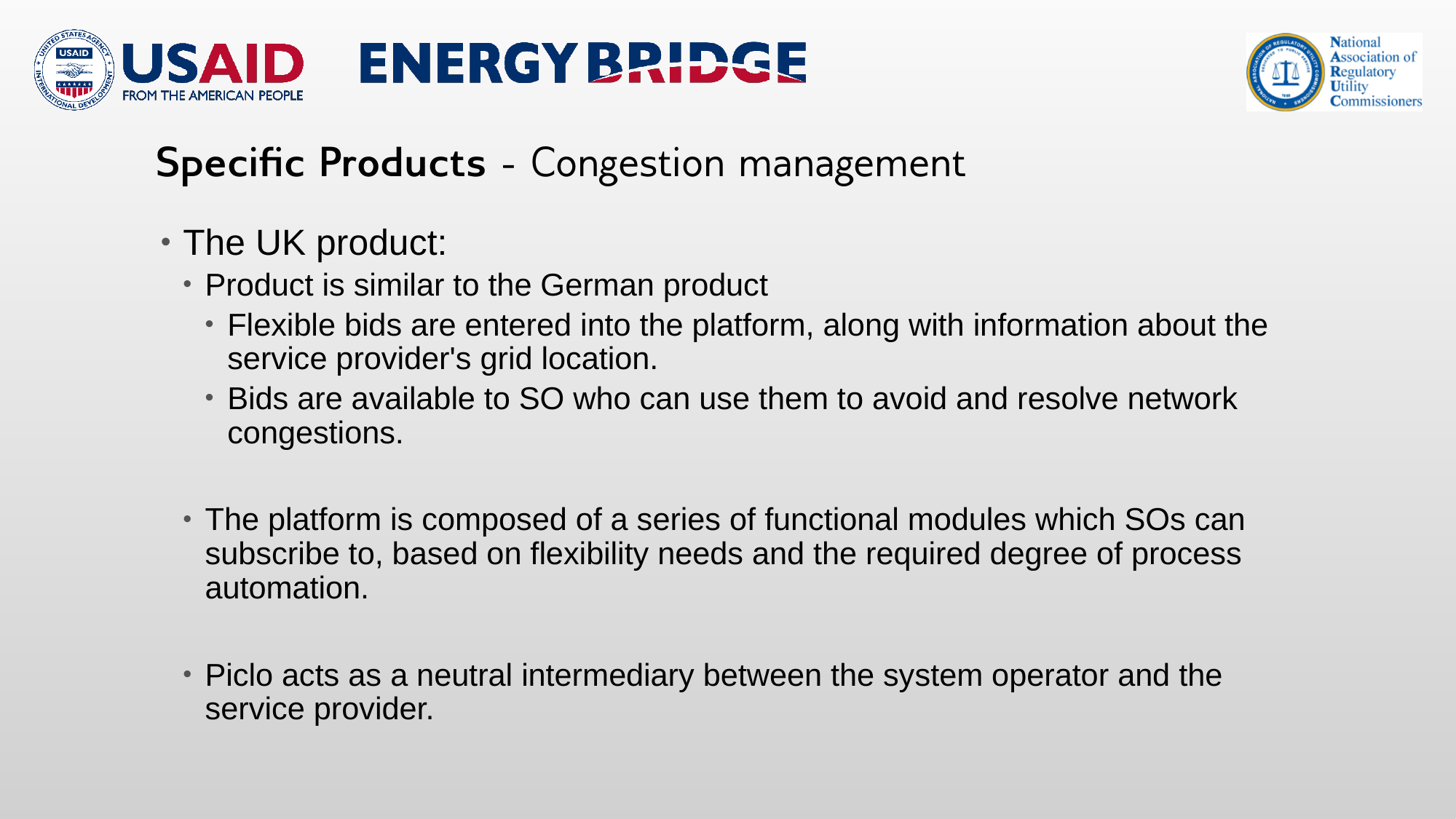

# Specific Products - Congestion management
The UK product:
Product is similar to the German product
Flexible bids are entered into the platform, along with information about the service provider's grid location.
Bids are available to SO who can use them to avoid and resolve network congestions.

The platform is composed of a series of functional modules which SOs can subscribe to, based on flexibility needs and the required degree of process automation.

Piclo acts as a neutral intermediary between the system operator and the service provider.